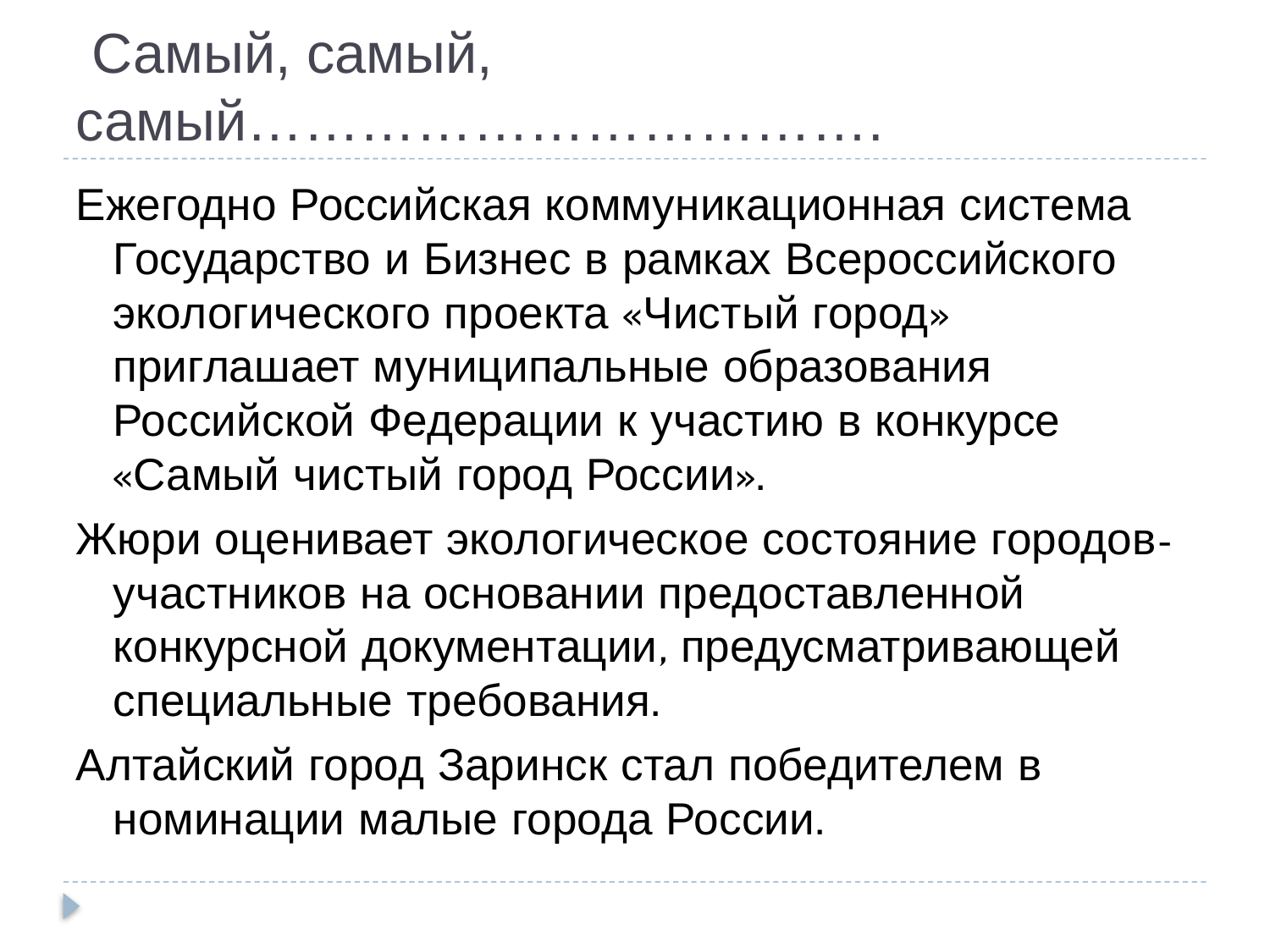

# Самый, самый, самый…………………………….
Ежегодно Российская коммуникационная система Государство и Бизнес в рамках Всероссийского экологического проекта «Чистый город» приглашает муниципальные образования Российской Федерации к участию в конкурсе «Самый чистый город России».
Жюри оценивает экологическое состояние городов-участников на основании предоставленной конкурсной документации, предусматривающей специальные требования.
Алтайский город Заринск стал победителем в номинации малые города России.